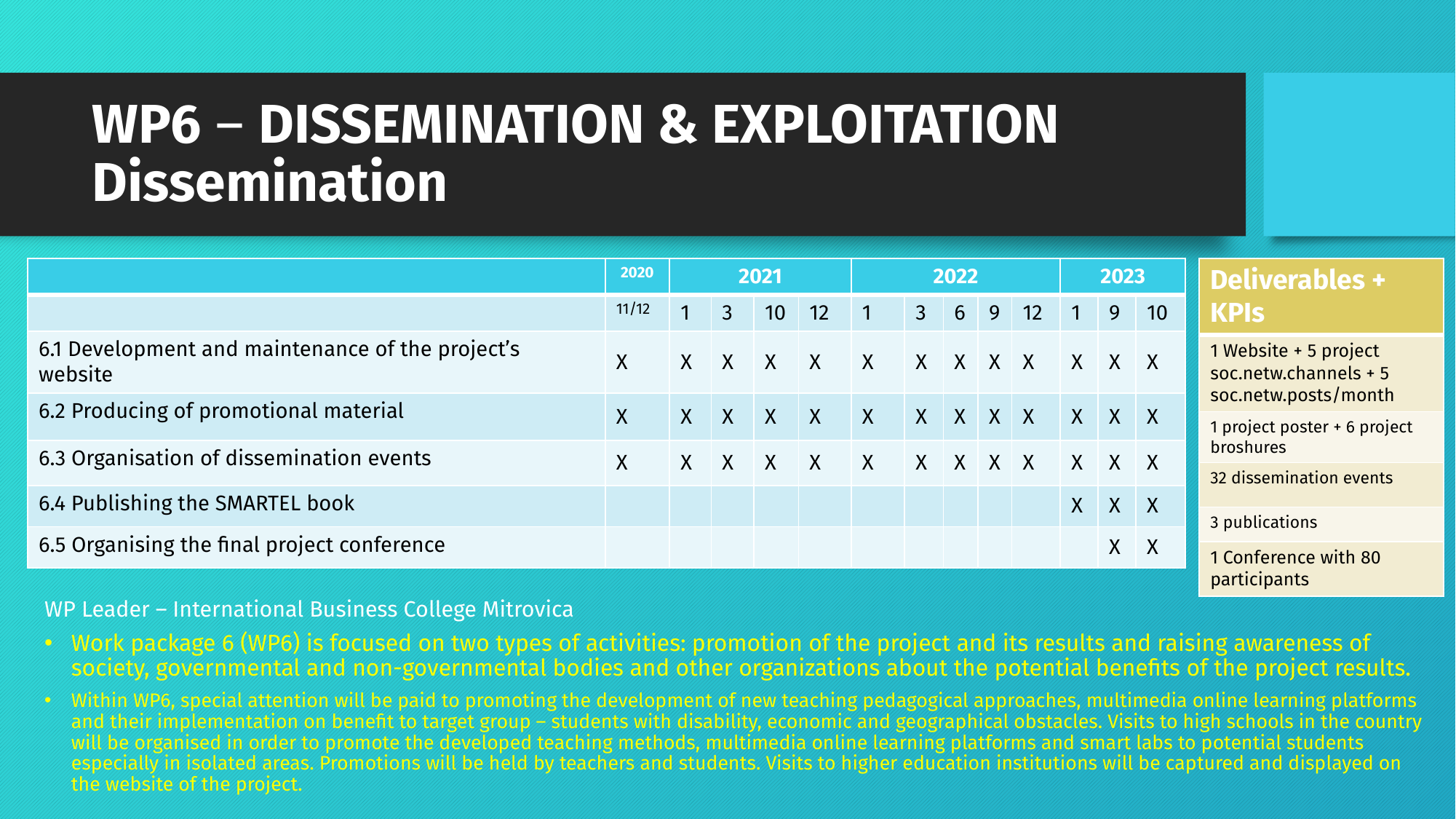

# WP6 – DISSEMINATION & EXPLOITATION Dissemination
|  | 2020 | 2021 |  |  |  | 2022 |  |  |  |  | 2023 |  |  |
| --- | --- | --- | --- | --- | --- | --- | --- | --- | --- | --- | --- | --- | --- |
|  | 11/12 | 1 | 3 | 10 | 12 | 1 | 3 | 6 | 9 | 12 | 1 | 9 | 10 |
| 6.1 Development and maintenance of the project’s website | X | X | X | X | X | X | X | X | X | X | X | X | X |
| 6.2 Producing of promotional material | X | X | X | X | X | X | X | X | X | X | X | X | X |
| 6.3 Organisation of dissemination events | X | X | X | X | X | X | X | X | X | X | X | X | X |
| 6.4 Publishing the SMARTEL book |  |  |  |  |  |  |  |  |  |  | X | X | X |
| 6.5 Organising the final project conference |  |  |  |  |  |  |  |  |  |  |  | X | X |
| Deliverables + KPIs |
| --- |
| 1 Website + 5 project soc.netw.channels + 5 soc.netw.posts/month |
| 1 project poster + 6 project broshures |
| 32 dissemination events |
| 3 publications |
| 1 Conference with 80 participants |
WP Leader – International Business College Mitrovica
Work package 6 (WP6) is focused on two types of activities: promotion of the project and its results and raising awareness of society, governmental and non-governmental bodies and other organizations about the potential benefits of the project results.
Within WP6, special attention will be paid to promoting the development of new teaching pedagogical approaches, multimedia online learning platforms and their implementation on benefit to target group – students with disability, economic and geographical obstacles. Visits to high schools in the country will be organised in order to promote the developed teaching methods, multimedia online learning platforms and smart labs to potential students especially in isolated areas. Promotions will be held by teachers and students. Visits to higher education institutions will be captured and displayed on the website of the project.